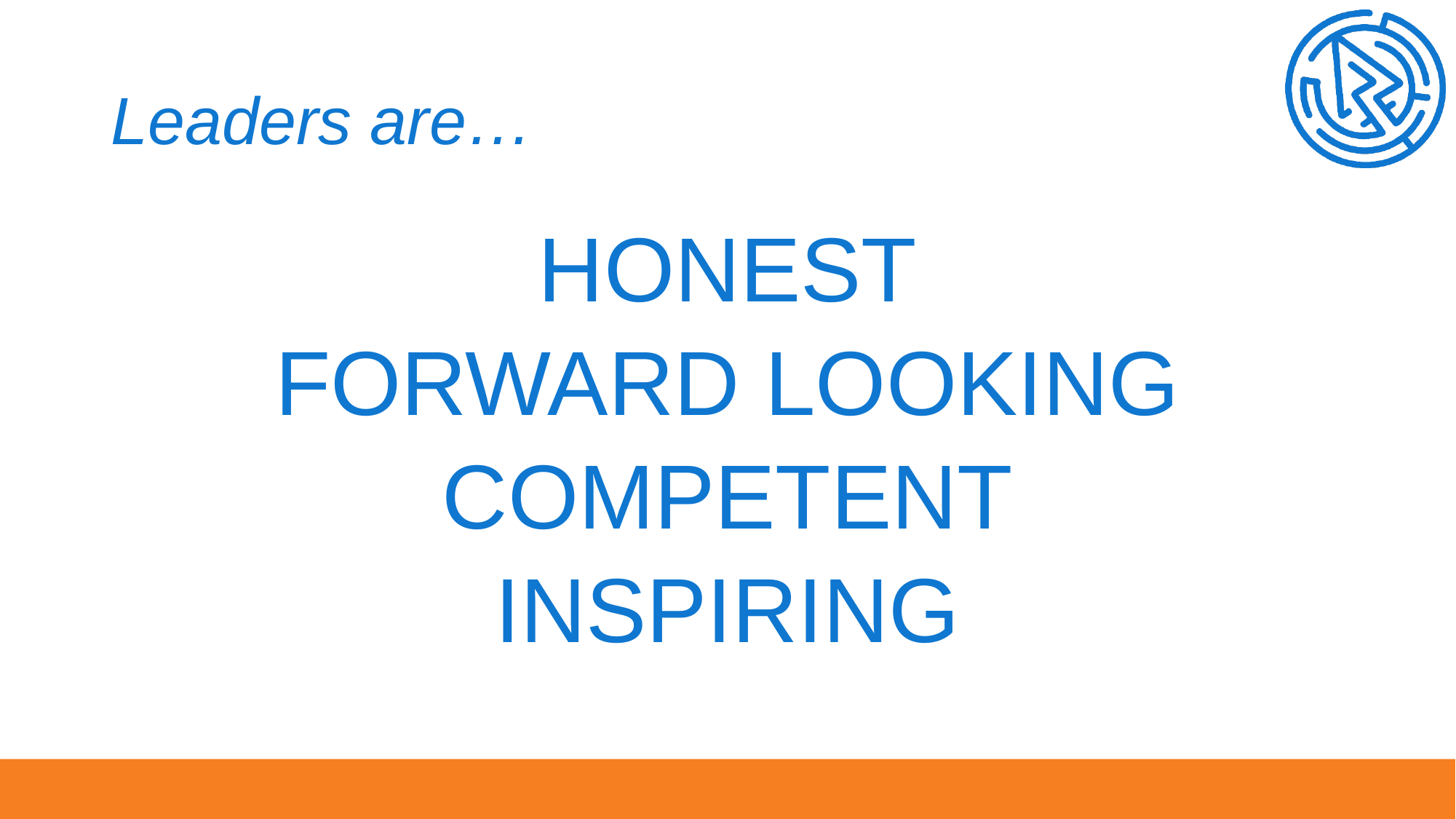

# Leaders are…
HONEST
FORWARD LOOKING
COMPETENT
INSPIRING